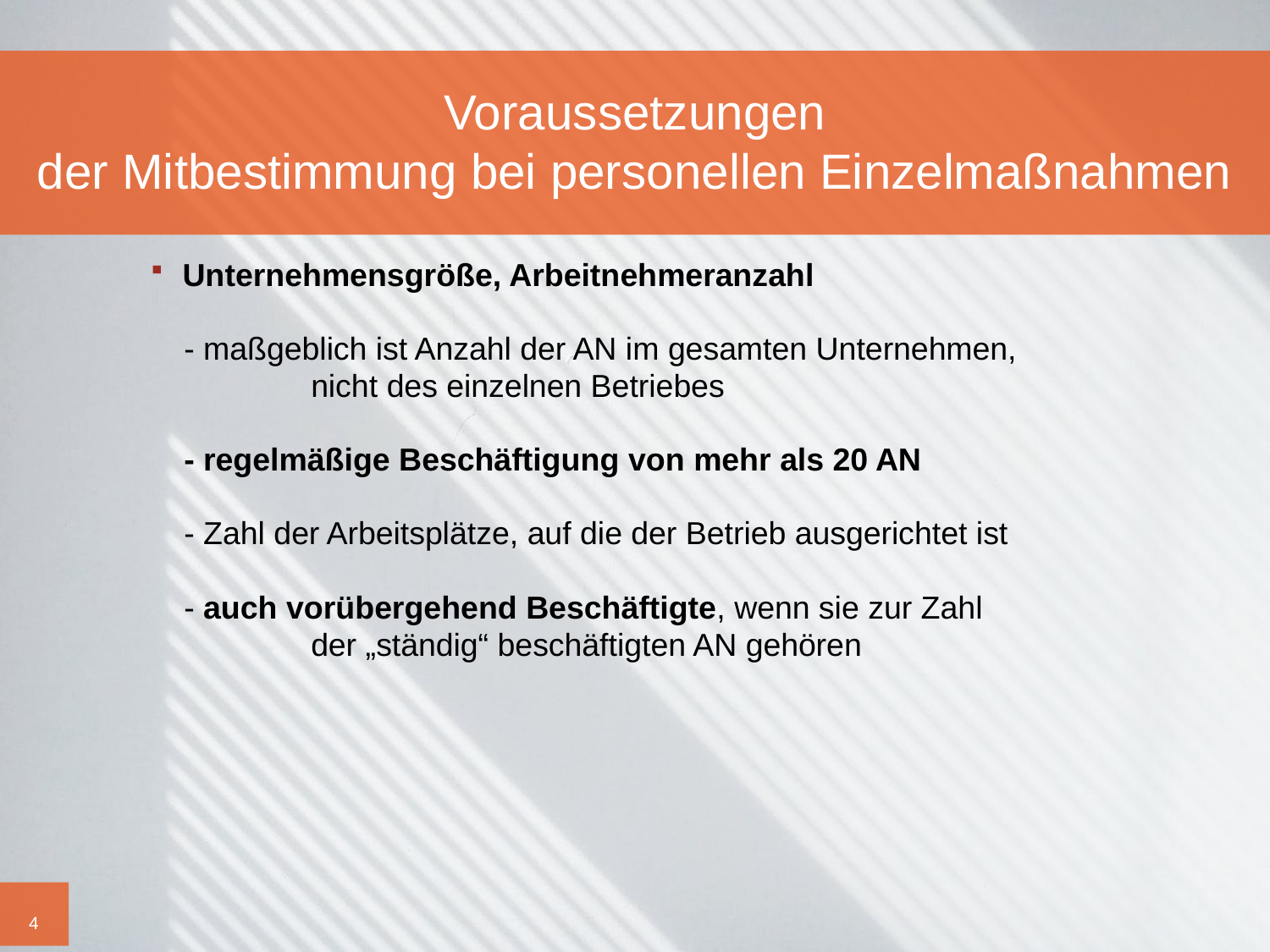

# Voraussetzungen der Mitbestimmung bei personellen Einzelmaßnahmen
Unternehmensgröße, Arbeitnehmeranzahl

	- maßgeblich ist Anzahl der AN im gesamten Unternehmen,
		nicht des einzelnen Betriebes

	- regelmäßige Beschäftigung von mehr als 20 AN

	- Zahl der Arbeitsplätze, auf die der Betrieb ausgerichtet ist

	- auch vorübergehend Beschäftigte, wenn sie zur Zahl
		der „ständig“ beschäftigten AN gehören